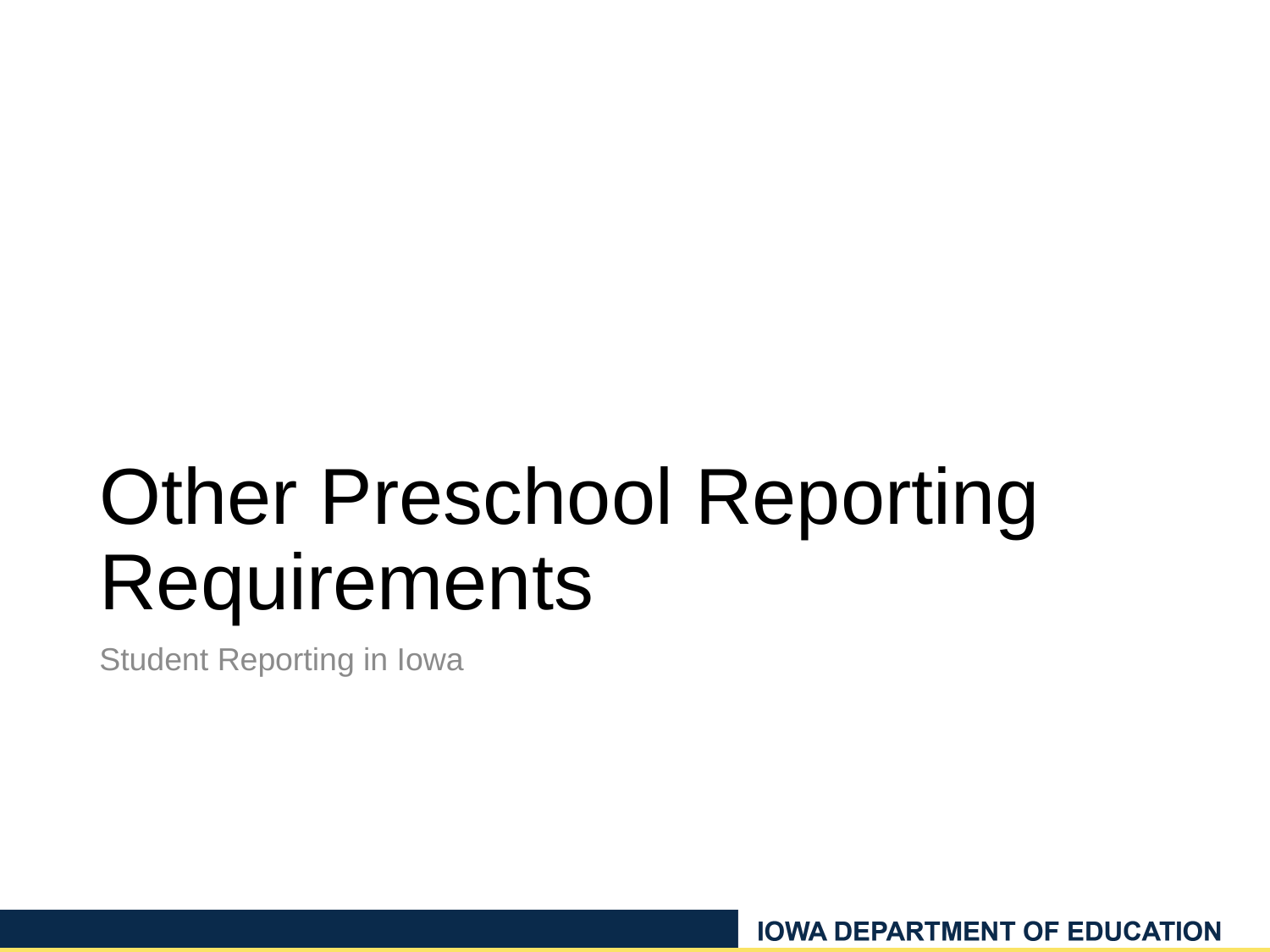

# Other Preschool Reporting Requirements
Student Reporting in Iowa